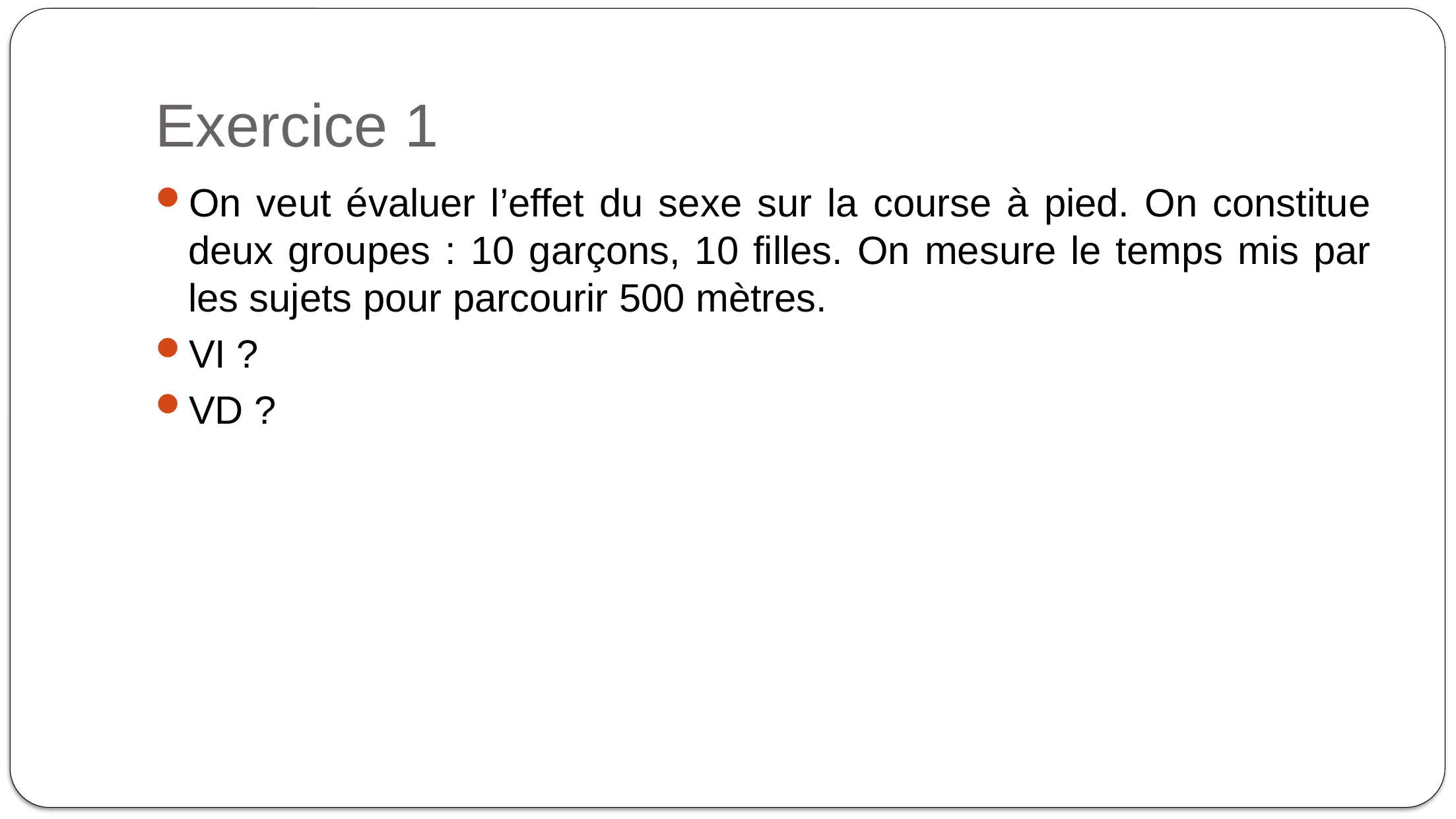

# Exercice 1
On veut évaluer l’effet du sexe sur la course à pied. On constitue deux groupes : 10 garçons, 10 filles. On mesure le temps mis par les sujets pour parcourir 500 mètres.
VI ?
VD ?